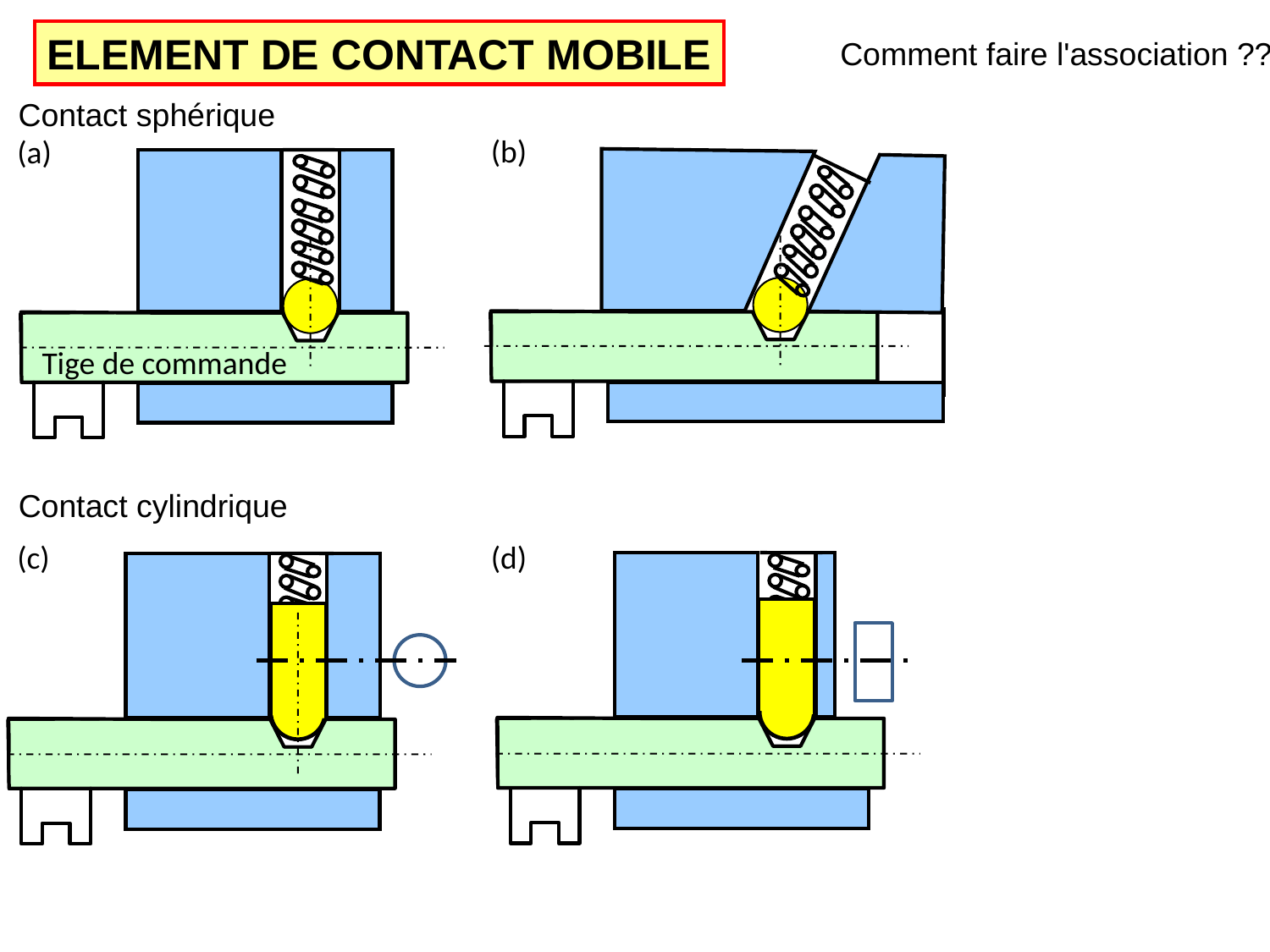

ELEMENT DE CONTACT MOBILE
Comment faire l'association ???
Contact sphérique
(b)
(a)

Tige de commande

Contact cylindrique
(c)
(d)